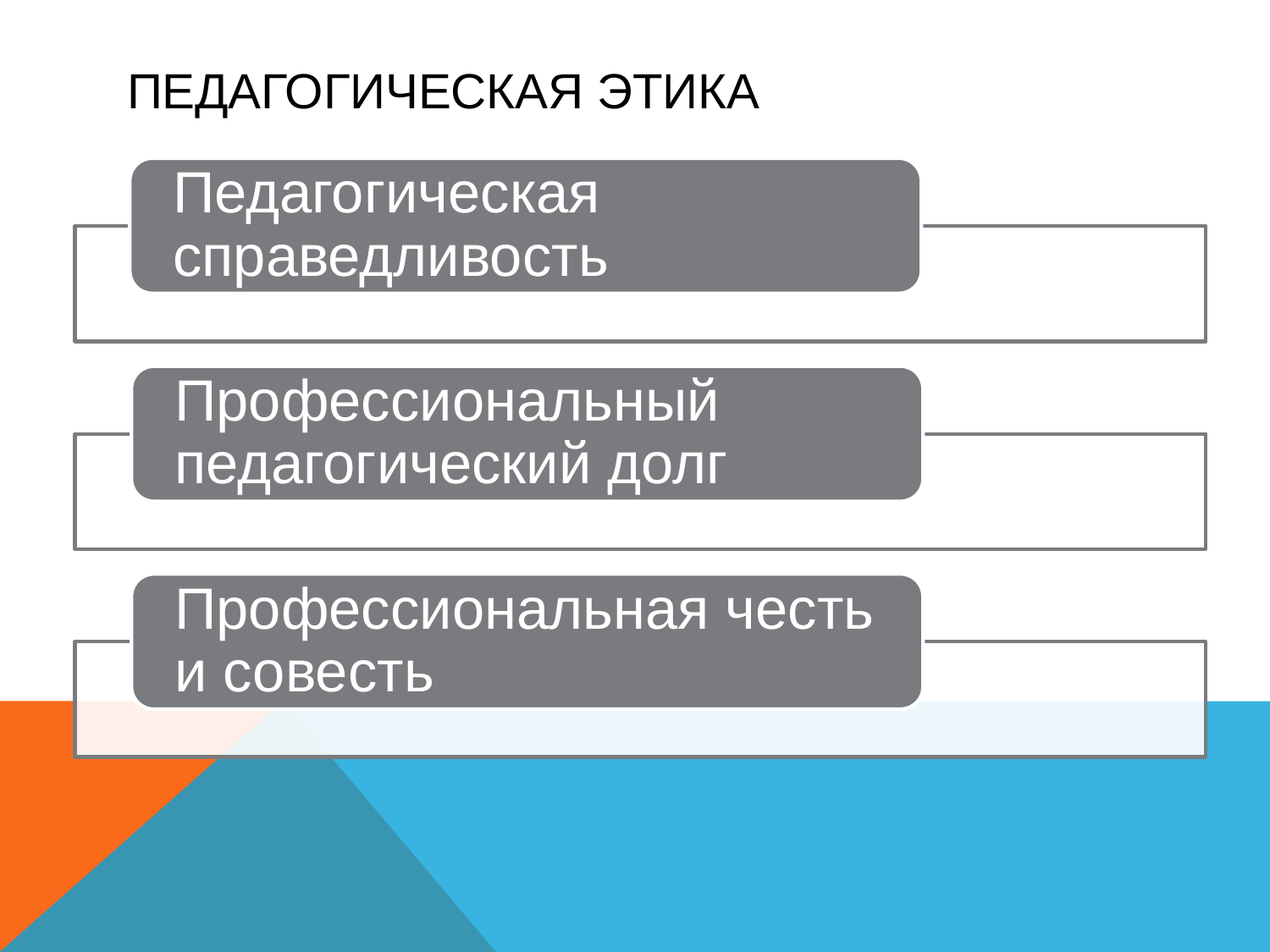

# Педагогическая этика
Педагогическая справедливость
Профессиональный педагогический долг
Профессиональная честь и совесть